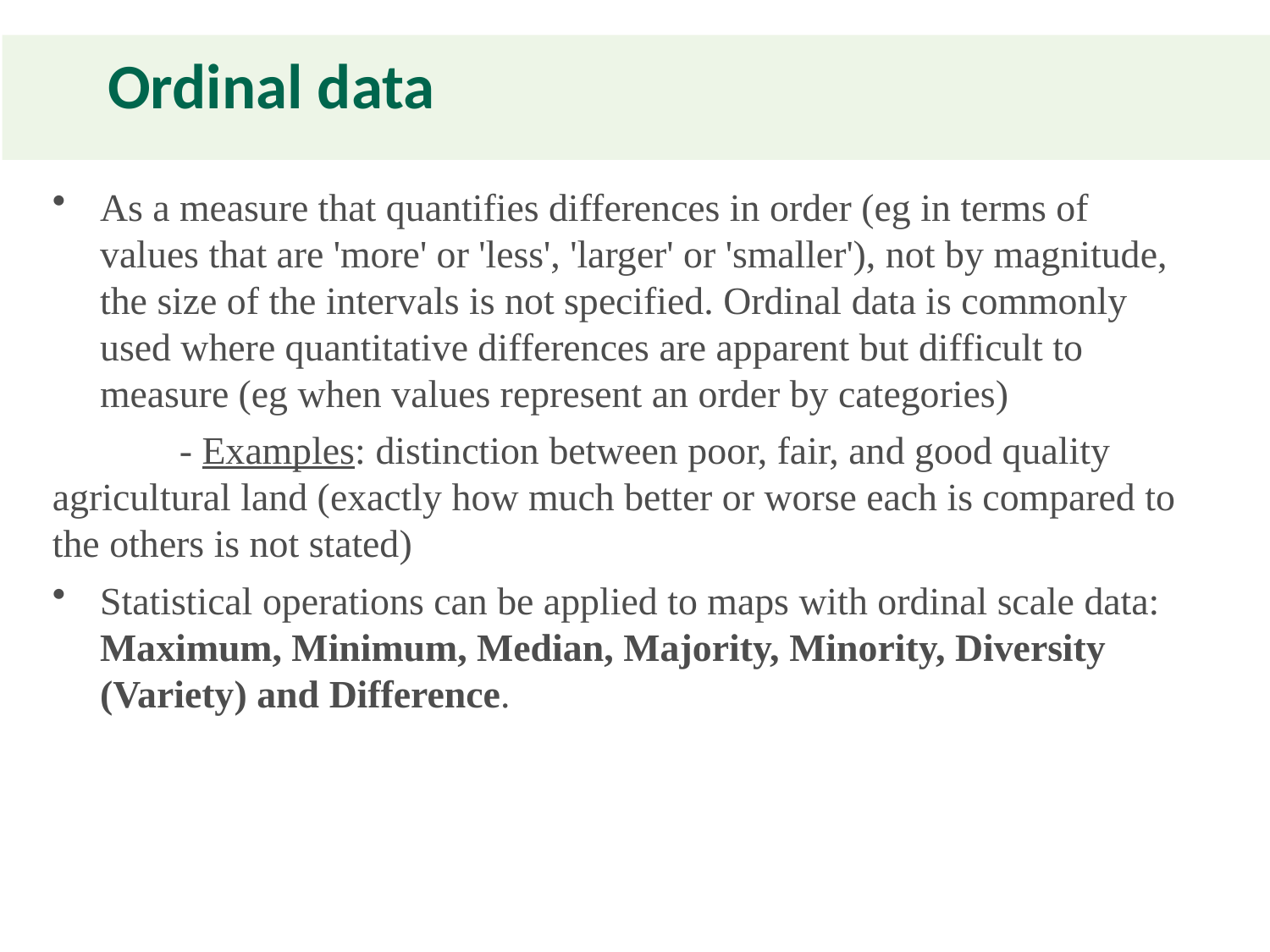

# Ordinal data
As a measure that quantifies differences in order (eg in terms of values that are 'more' or 'less', 'larger' or 'smaller'), not by magnitude, the size of the intervals is not specified. Ordinal data is commonly used where quantitative differences are apparent but difficult to measure (eg when values represent an order by categories)
	- Examples: distinction between poor, fair, and good quality agricultural land (exactly how much better or worse each is compared to the others is not stated)
Statistical operations can be applied to maps with ordinal scale data: Maximum, Minimum, Median, Majority, Minority, Diversity (Variety) and Difference.